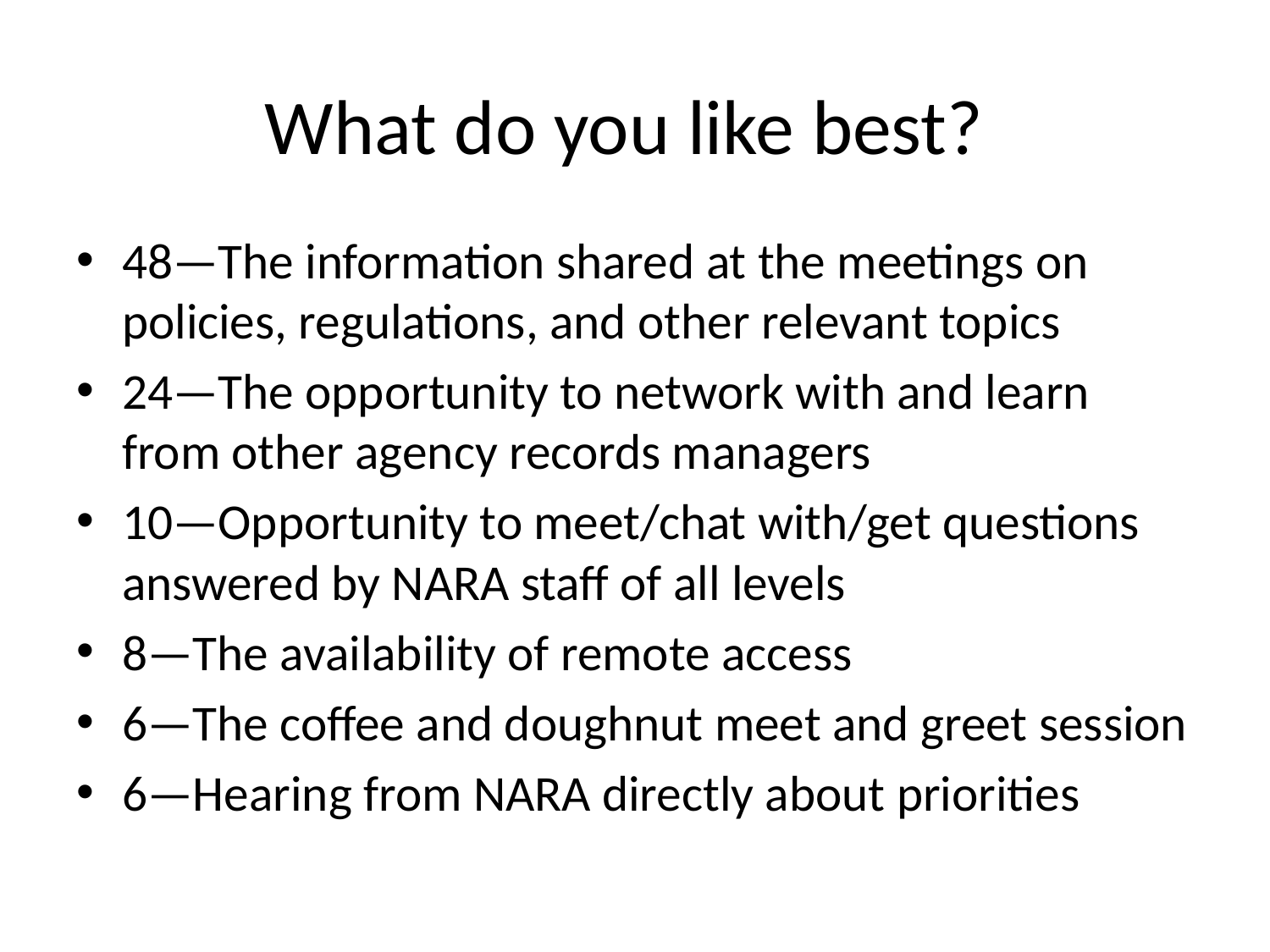

What do you like best?
48—The information shared at the meetings on policies, regulations, and other relevant topics
24—The opportunity to network with and learn from other agency records managers
10—Opportunity to meet/chat with/get questions answered by NARA staff of all levels
8—The availability of remote access
6—The coffee and doughnut meet and greet session
6—Hearing from NARA directly about priorities